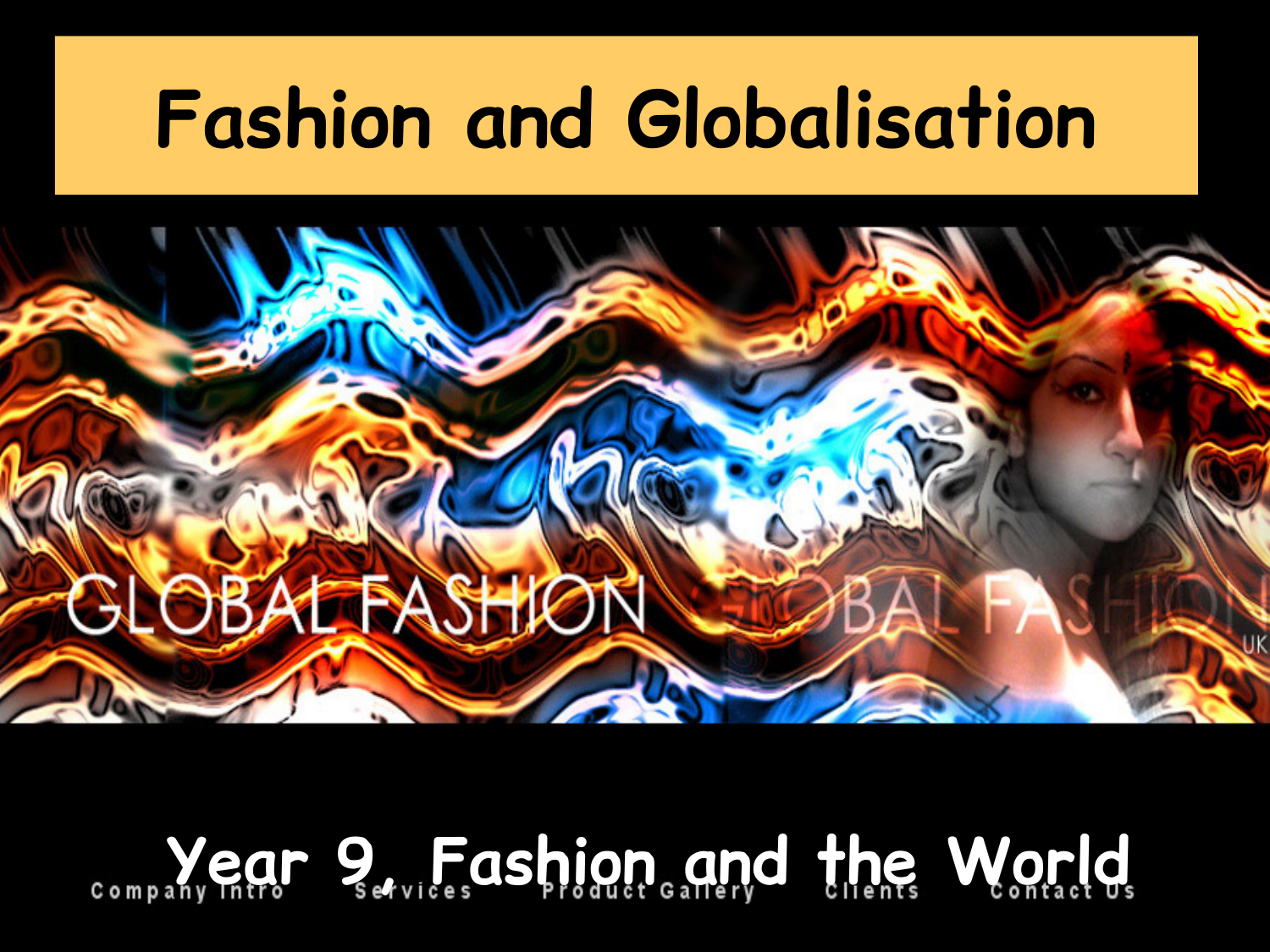

Fashion and Globalisation
#
Year 9, Fashion and the World